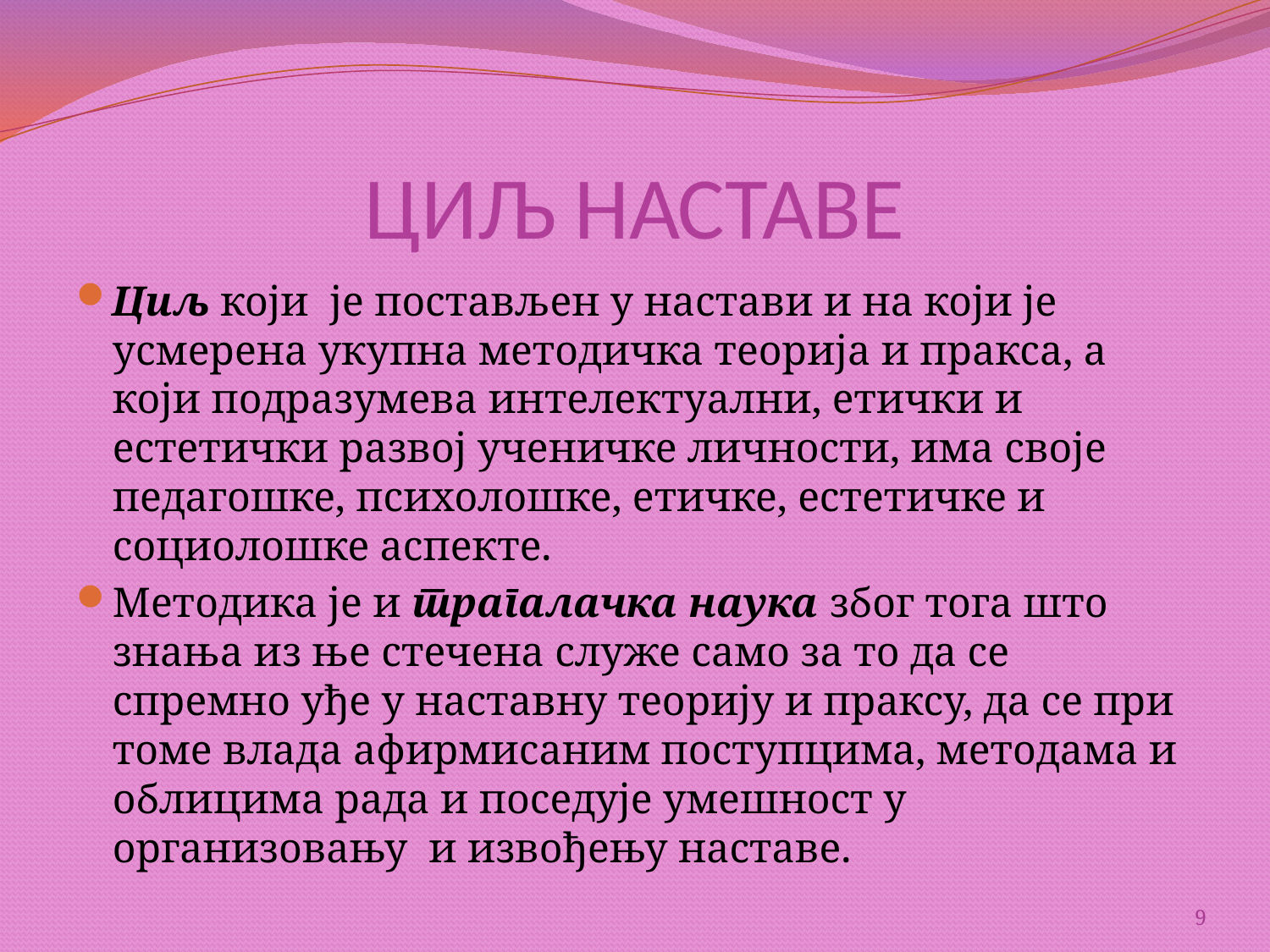

# ЦИЉ НАСТАВЕ
Циљ који  је постављен у настави и на који је усмерена укупна методичка теорија и пракса, а који подразумева интелектуални, етички и естетички развој ученичке личности, има своје педагошке, психолошке, етичке, естетичке и социолошке аспекте.
Методика је и трагалачка наука због тога што знања из ње стечена служе само за то да се спремно уђе у наставну теорију и праксу, да се при томе влада афирмисаним поступцима, методама и облицима рада и поседује умешност у организовању  и извођењу наставе.

9